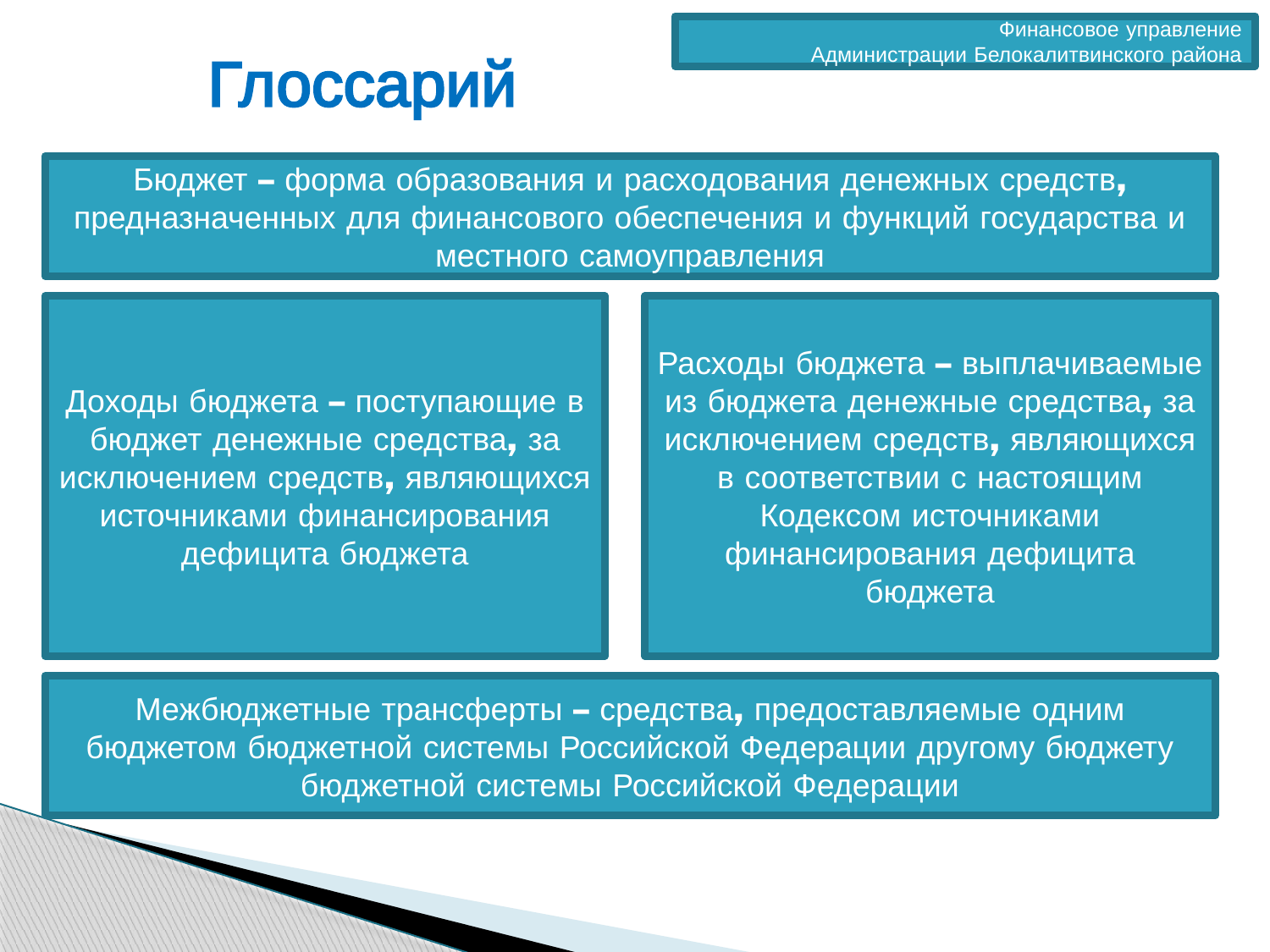

Глоссарий
Финансовое управление
 Администрации Белокалитвинского района
Бюджет – форма образования и расходования денежных средств, предназначенных для финансового обеспечения и функций государства и местного самоуправления
Доходы бюджета – поступающие в бюджет денежные средства, за исключением средств, являющихся источниками финансирования дефицита бюджета
Расходы бюджета – выплачиваемые из бюджета денежные средства, за исключением средств, являющихся в соответствии с настоящим Кодексом источниками финансирования дефицита бюджета
Межбюджетные трансферты – средства, предоставляемые одним бюджетом бюджетной системы Российской Федерации другому бюджету бюджетной системы Российской Федерации